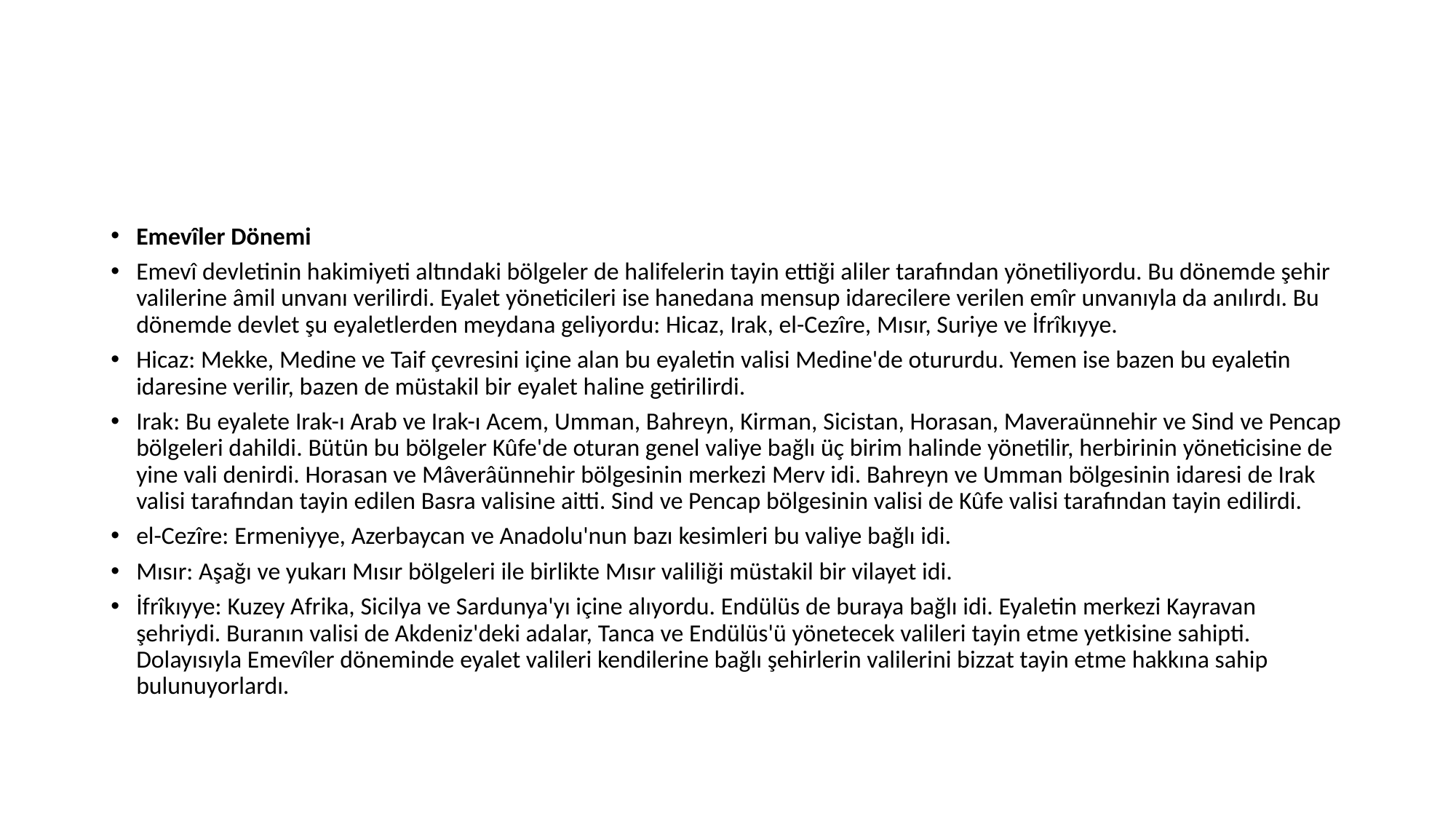

#
Emevîler Dönemi
Emevî devletinin hakimiyeti altındaki bölgeler de halifelerin tayin ettiği aliler tarafından yönetiliyordu. Bu dönemde şehir valilerine âmil unvanı verilirdi. Eyalet yöneticileri ise hanedana mensup idarecilere verilen emîr unvanıyla da anılırdı. Bu dönemde devlet şu eyaletlerden meydana geliyordu: Hicaz, Irak, el-Cezîre, Mısır, Suriye ve İfrîkıyye.
Hicaz: Mekke, Medine ve Taif çevresini içine alan bu eyaletin valisi Medine'de otururdu. Yemen ise bazen bu eyaletin idaresine verilir, bazen de müstakil bir eyalet haline getirilirdi.
Irak: Bu eyalete Irak-ı Arab ve Irak-ı Acem, Umman, Bahreyn, Kirman, Sicistan, Horasan, Maveraünnehir ve Sind ve Pencap bölgeleri dahildi. Bütün bu bölgeler Kûfe'de oturan genel valiye bağlı üç birim halinde yönetilir, herbirinin yöneticisine de yine vali denirdi. Horasan ve Mâverâünnehir bölgesinin merkezi Merv idi. Bahreyn ve Umman bölgesinin idaresi de Irak valisi tarafından tayin edilen Basra valisine aitti. Sind ve Pencap bölgesinin valisi de Kûfe valisi tarafından tayin edilirdi.
el-Cezîre: Ermeniyye, Azerbaycan ve Anadolu'nun bazı kesimleri bu valiye bağlı idi.
Mısır: Aşağı ve yukarı Mısır bölgeleri ile birlikte Mısır valiliği müstakil bir vilayet idi.
İfrîkıyye: Kuzey Afrika, Sicilya ve Sardunya'yı içine alıyordu. Endülüs de buraya bağlı idi. Eyaletin merkezi Kayravan şehriydi. Buranın valisi de Akdeniz'deki adalar, Tanca ve Endülüs'ü yönetecek valileri tayin etme yetkisine sahipti. Dolayısıyla Emevîler döneminde eyalet valileri kendilerine bağlı şehirlerin valilerini bizzat tayin etme hakkına sahip bulunuyorlardı.